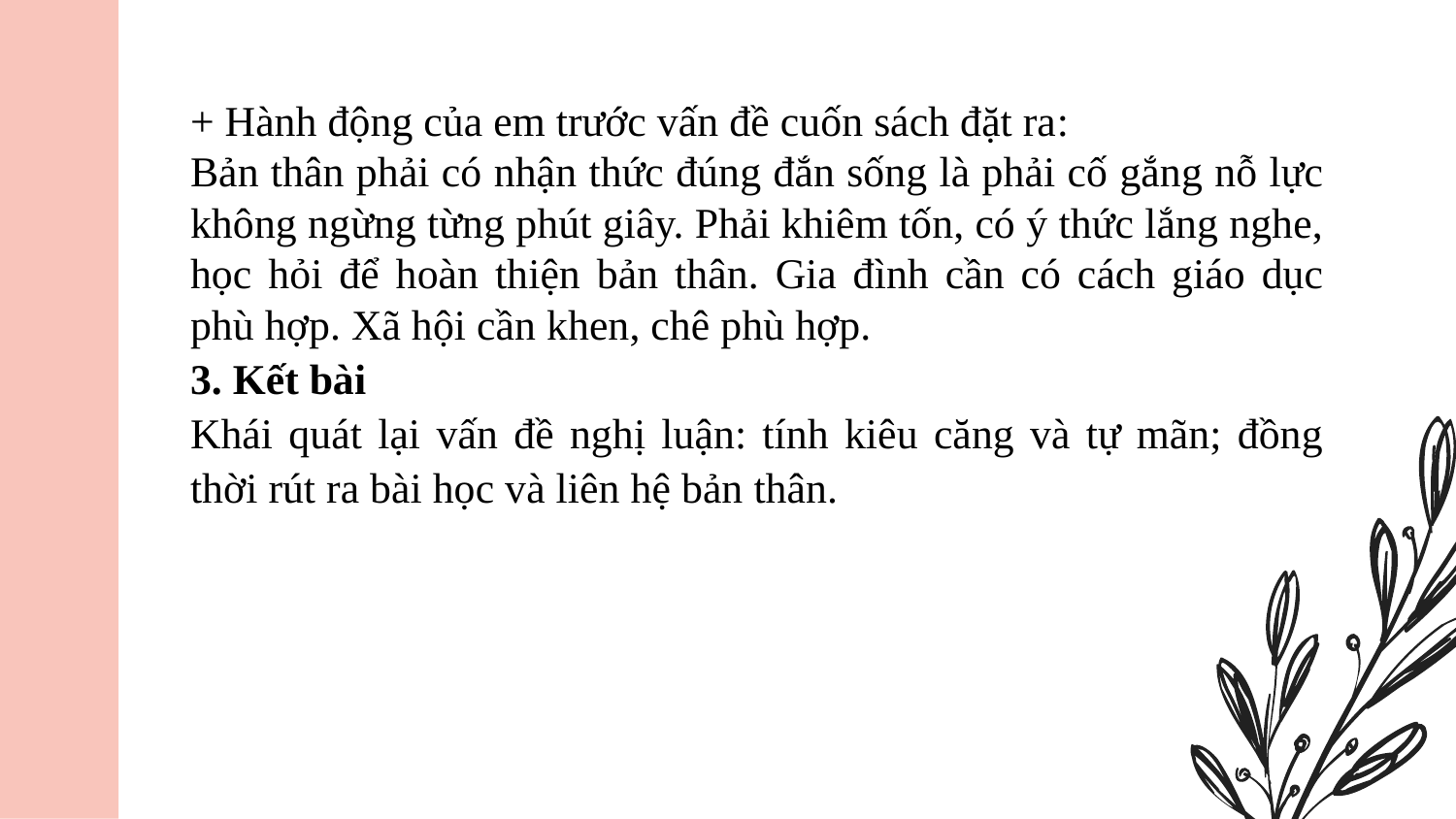

+ Hành động của em trước vấn đề cuốn sách đặt ra:
Bản thân phải có nhận thức đúng đắn sống là phải cố gắng nỗ lực không ngừng từng phút giây. Phải khiêm tốn, có ý thức lắng nghe, học hỏi để hoàn thiện bản thân. Gia đình cần có cách giáo dục phù hợp. Xã hội cần khen, chê phù hợp.
3. Kết bài
Khái quát lại vấn đề nghị luận: tính kiêu căng và tự mãn; đồng thời rút ra bài học và liên hệ bản thân.